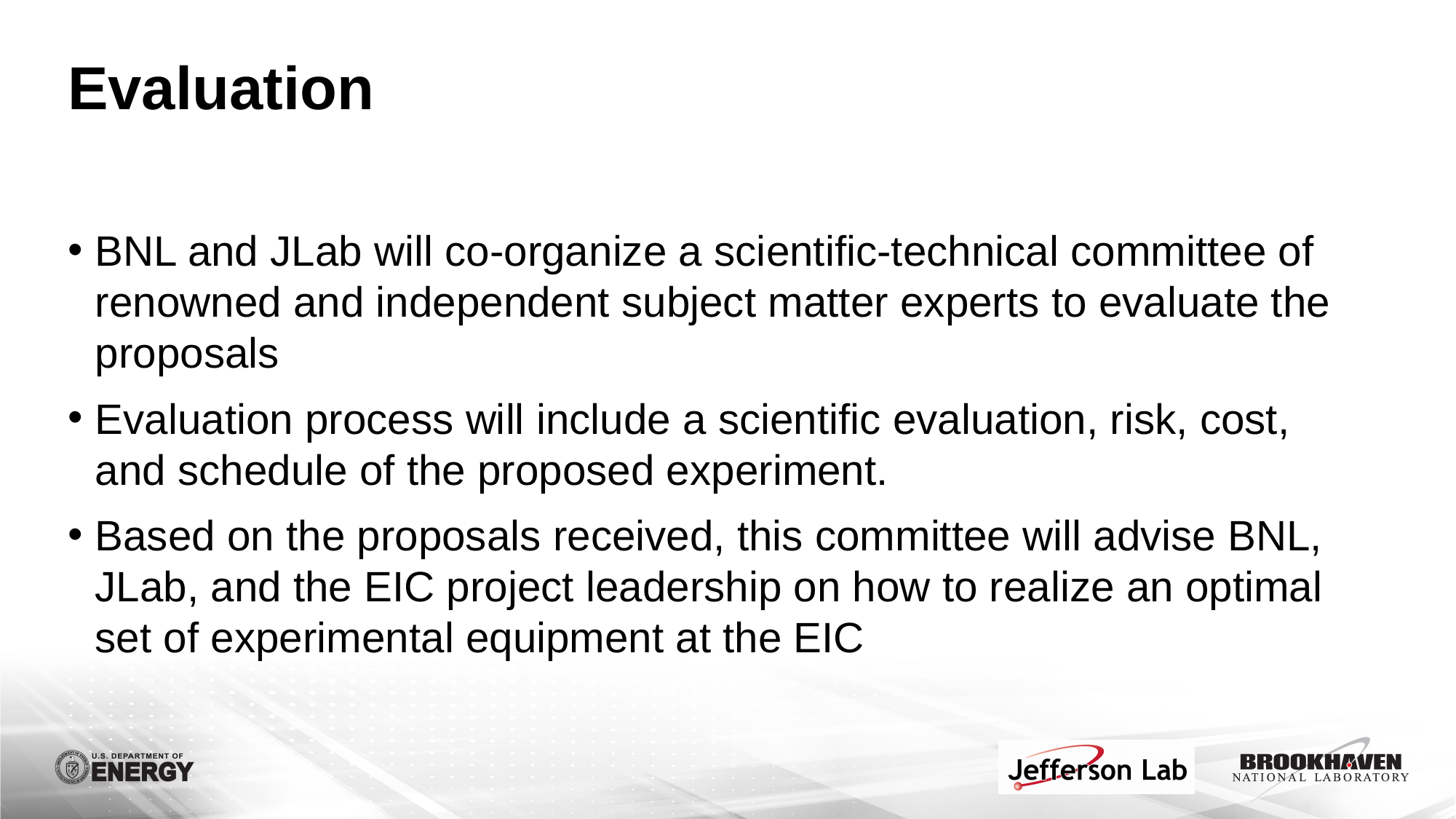

# Evaluation
BNL and JLab will co-organize a scientific-technical committee of renowned and independent subject matter experts to evaluate the proposals
Evaluation process will include a scientific evaluation, risk, cost, and schedule of the proposed experiment.
Based on the proposals received, this committee will advise BNL, JLab, and the EIC project leadership on how to realize an optimal set of experimental equipment at the EIC